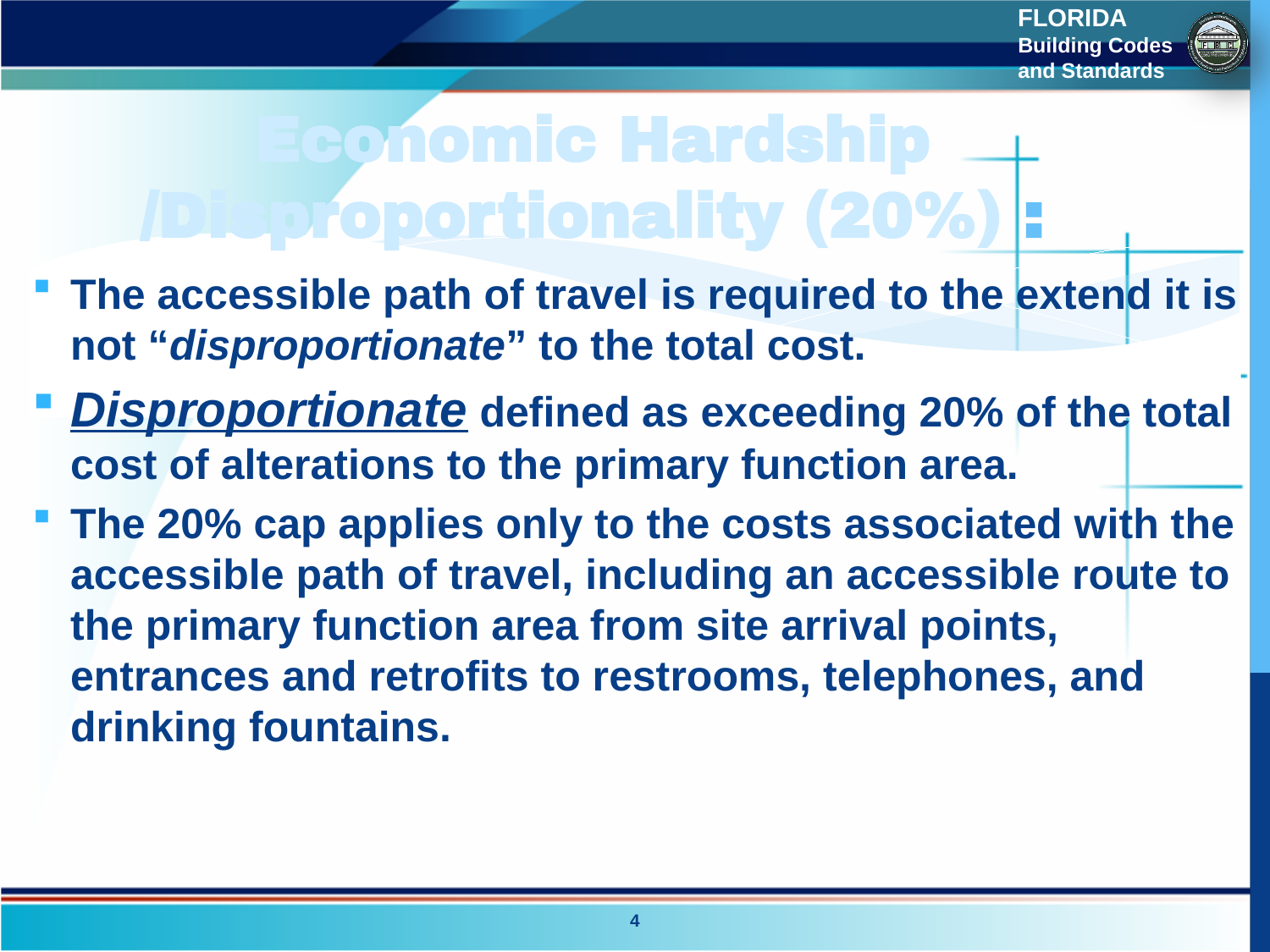

# Economic Hardship /Disproportionality (20%) :

The accessible path of travel is required to the extend it is not “disproportionate” to the total cost.
Disproportionate defined as exceeding 20% of the total cost of alterations to the primary function area.
The 20% cap applies only to the costs associated with the accessible path of travel, including an accessible route to the primary function area from site arrival points, entrances and retrofits to restrooms, telephones, and drinking fountains.

4